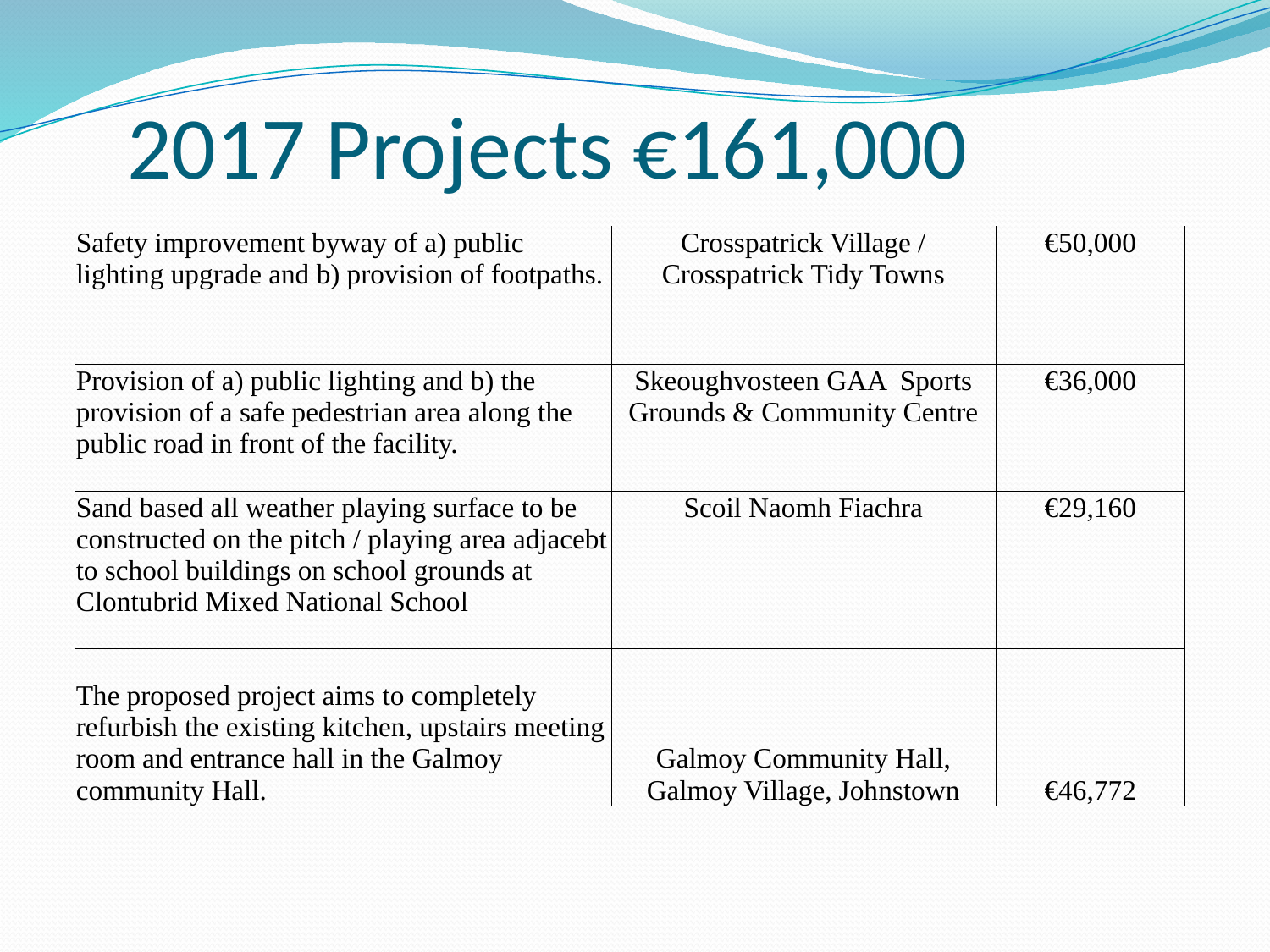

2017 Projects €161,000
| Safety improvement byway of a) public lighting upgrade and b) provision of footpaths. | Crosspatrick Village / Crosspatrick Tidy Towns | €50,000 |
| --- | --- | --- |
| Provision of a) public lighting and b) the provision of a safe pedestrian area along the public road in front of the facility. | Skeoughvosteen GAA Sports Grounds & Community Centre | €36,000 |
| Sand based all weather playing surface to be constructed on the pitch / playing area adjacebt to school buildings on school grounds at Clontubrid Mixed National School | Scoil Naomh Fiachra | €29,160 |
| The proposed project aims to completely refurbish the existing kitchen, upstairs meeting room and entrance hall in the Galmoy community Hall. | Galmoy Community Hall, Galmoy Village, Johnstown | €46,772 |